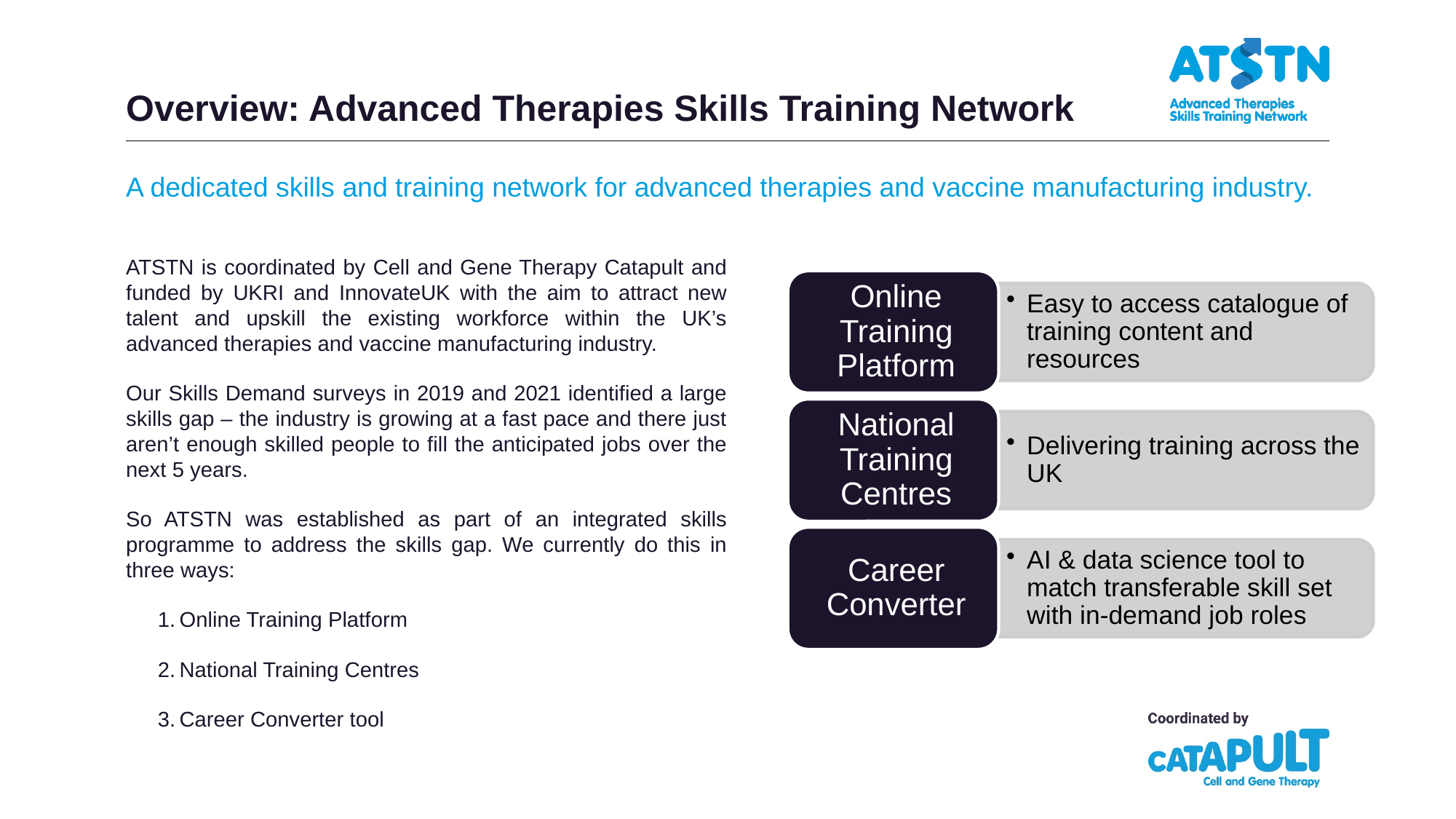

# Overview: Advanced Therapies Skills Training Network
A dedicated skills and training network for advanced therapies and vaccine manufacturing industry.
ATSTN is coordinated by Cell and Gene Therapy Catapult and funded by UKRI and InnovateUK with the aim to attract new talent and upskill the existing workforce within the UK’s advanced therapies and vaccine manufacturing industry.
Our Skills Demand surveys in 2019 and 2021 identified a large skills gap – the industry is growing at a fast pace and there just aren’t enough skilled people to fill the anticipated jobs over the next 5 years.
So ATSTN was established as part of an integrated skills programme to address the skills gap. We currently do this in three ways:
Online Training Platform
National Training Centres
Career Converter tool
Easy to access catalogue of training content and resources
Online Training Platform
Delivering training across the UK
National Training Centres
AI & data science tool to match transferable skill set with in-demand job roles
Career Converter